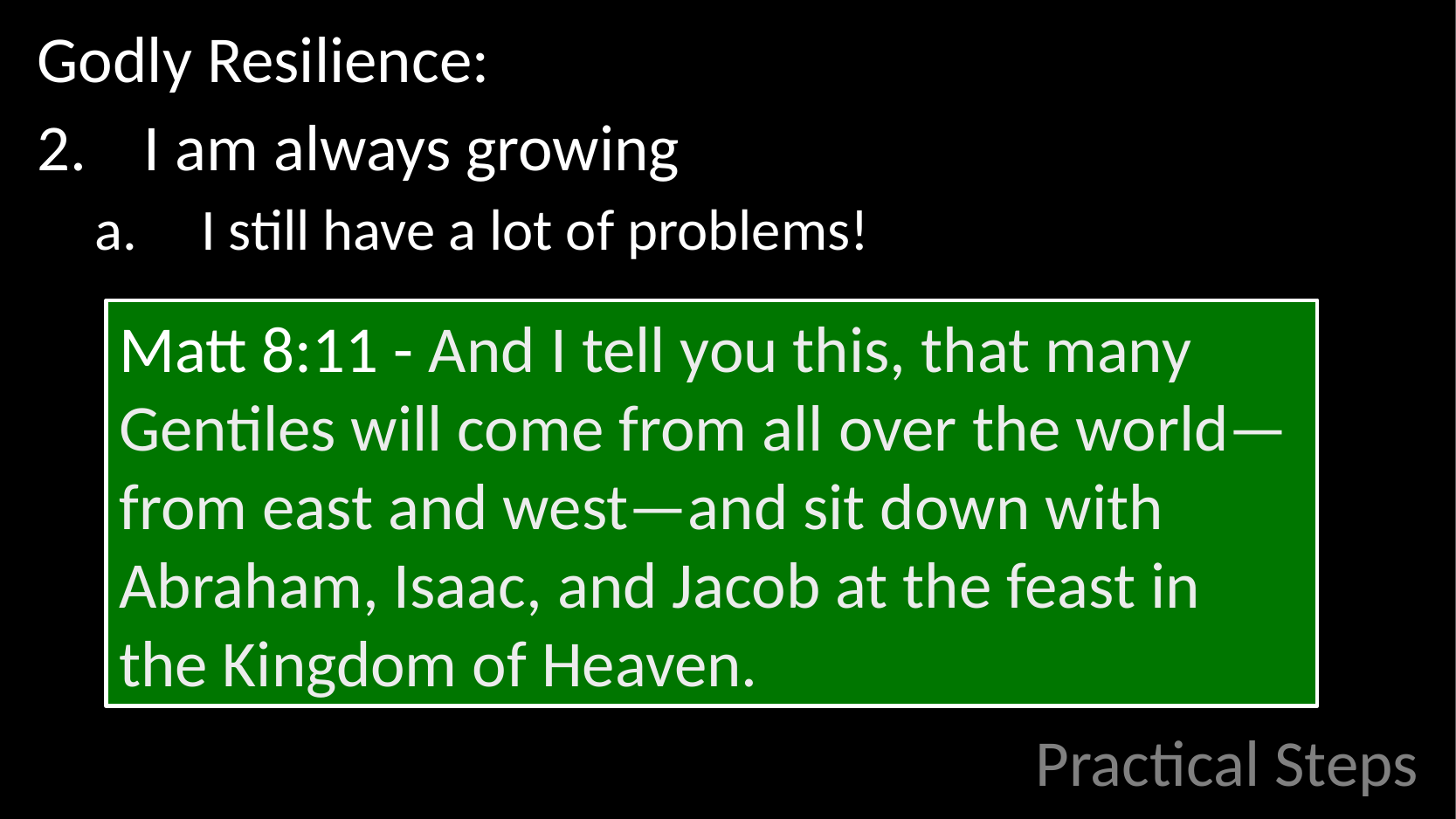

Godly Resilience:
I am always growing
I still have a lot of problems!

Matt 8:11 - And I tell you this, that many Gentiles will come from all over the world—from east and west—and sit down with Abraham, Isaac, and Jacob at the feast in the Kingdom of Heaven.
# Practical Steps